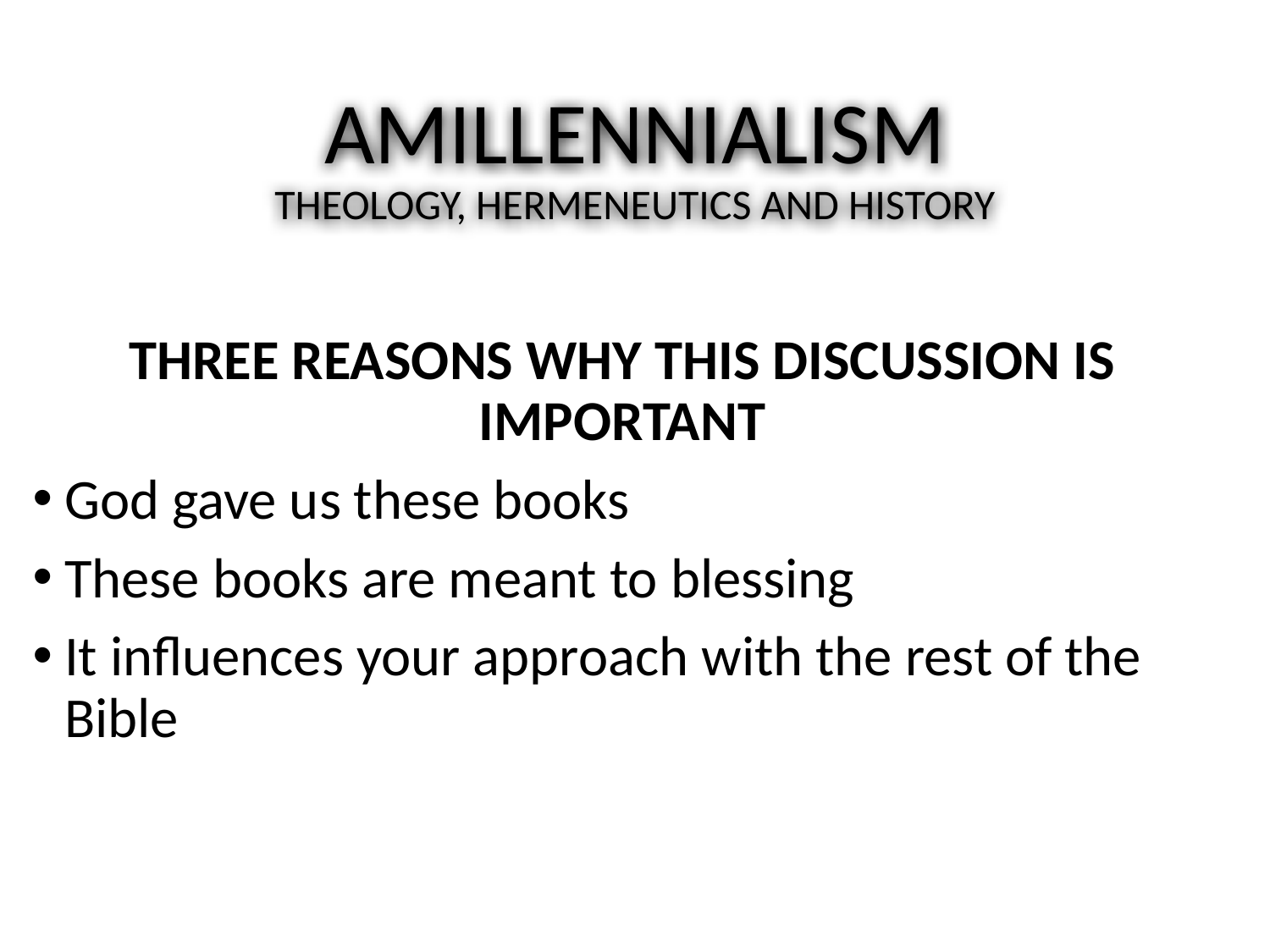

# AMILLENNIALISM THEOLOGY, HERMENEUTICS AND HISTORY
THREE REASONS WHY THIS DISCUSSION IS IMPORTANT
God gave us these books
These books are meant to blessing
It influences your approach with the rest of the Bible